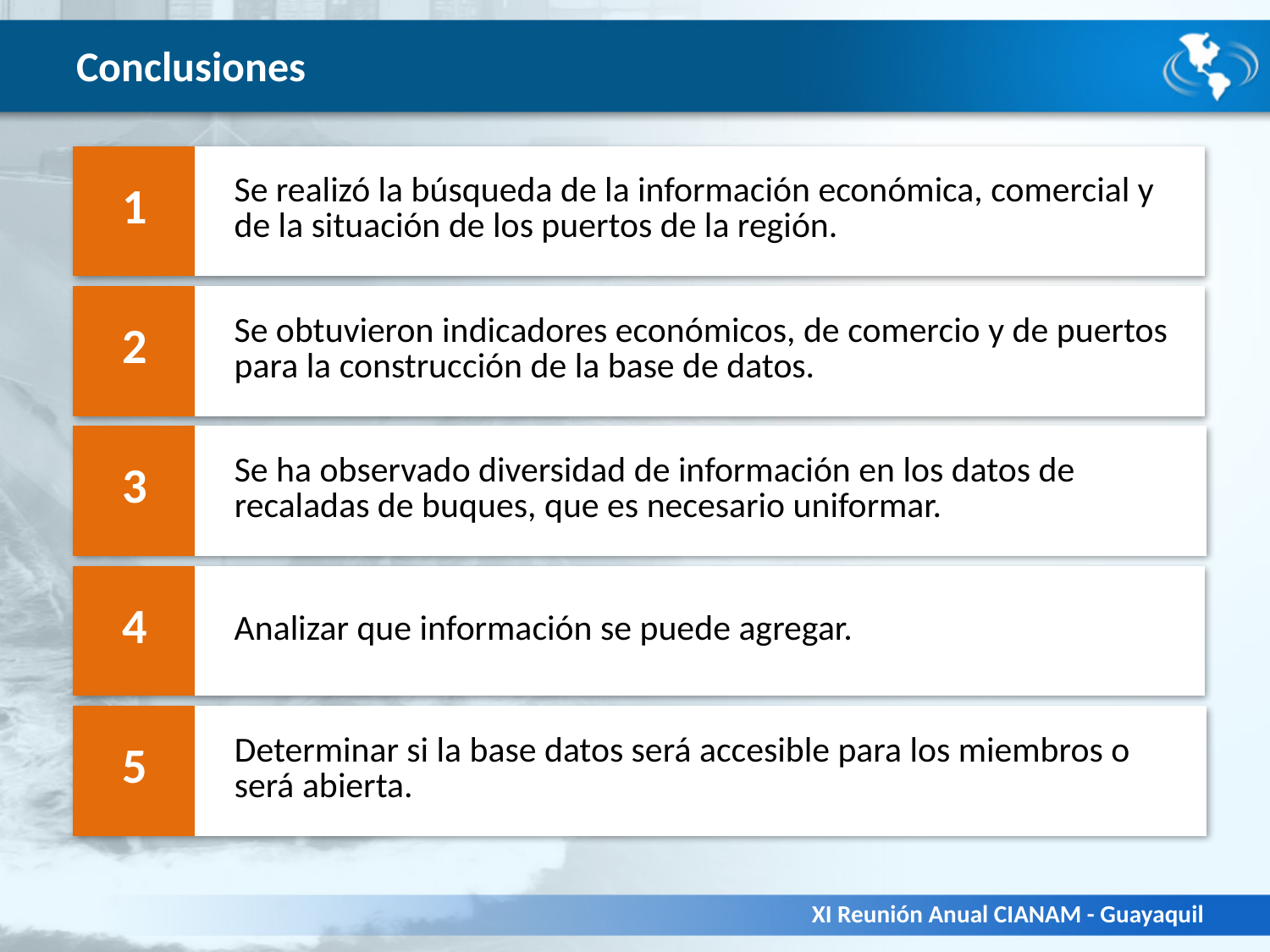

# Conclusiones
| 1 | Se realizó la búsqueda de la información económica, comercial y de la situación de los puertos de la región. |
| --- | --- |
| 2 | Se obtuvieron indicadores económicos, de comercio y de puertos para la construcción de la base de datos. |
| --- | --- |
| 3 | Se ha observado diversidad de información en los datos de recaladas de buques, que es necesario uniformar. |
| --- | --- |
| 4 | Analizar que información se puede agregar. |
| --- | --- |
| 5 | Determinar si la base datos será accesible para los miembros o será abierta. |
| --- | --- |